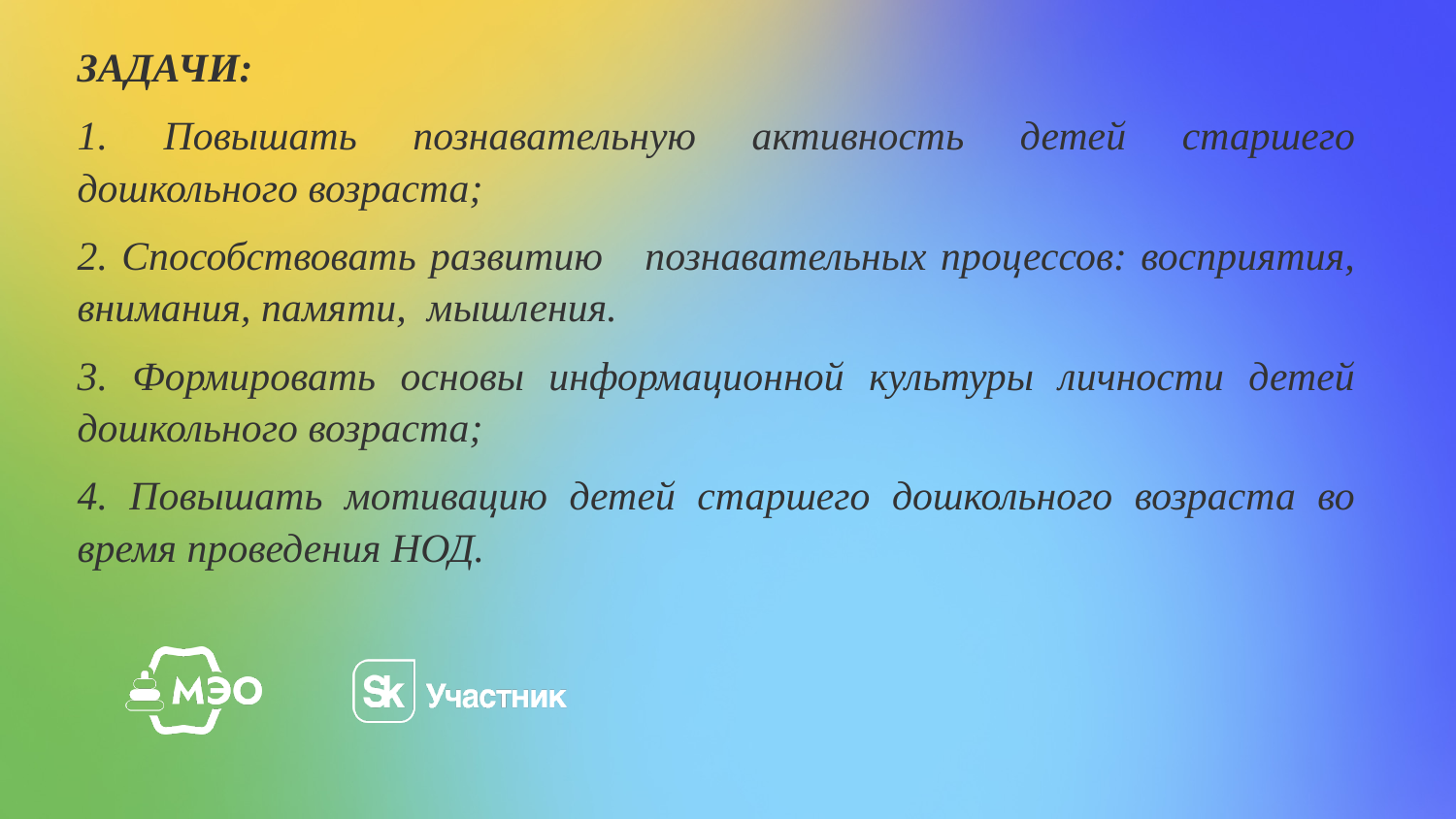

ЗАДАЧИ:
1. Повышать познавательную активность детей старшего дошкольного возраста;
2. Способствовать развитию   познавательных процессов: восприятия, внимания, памяти,  мышления.
3. Формировать основы информационной культуры личности детей дошкольного возраста;
4. Повышать мотивацию детей старшего дошкольного возраста во время проведения НОД.